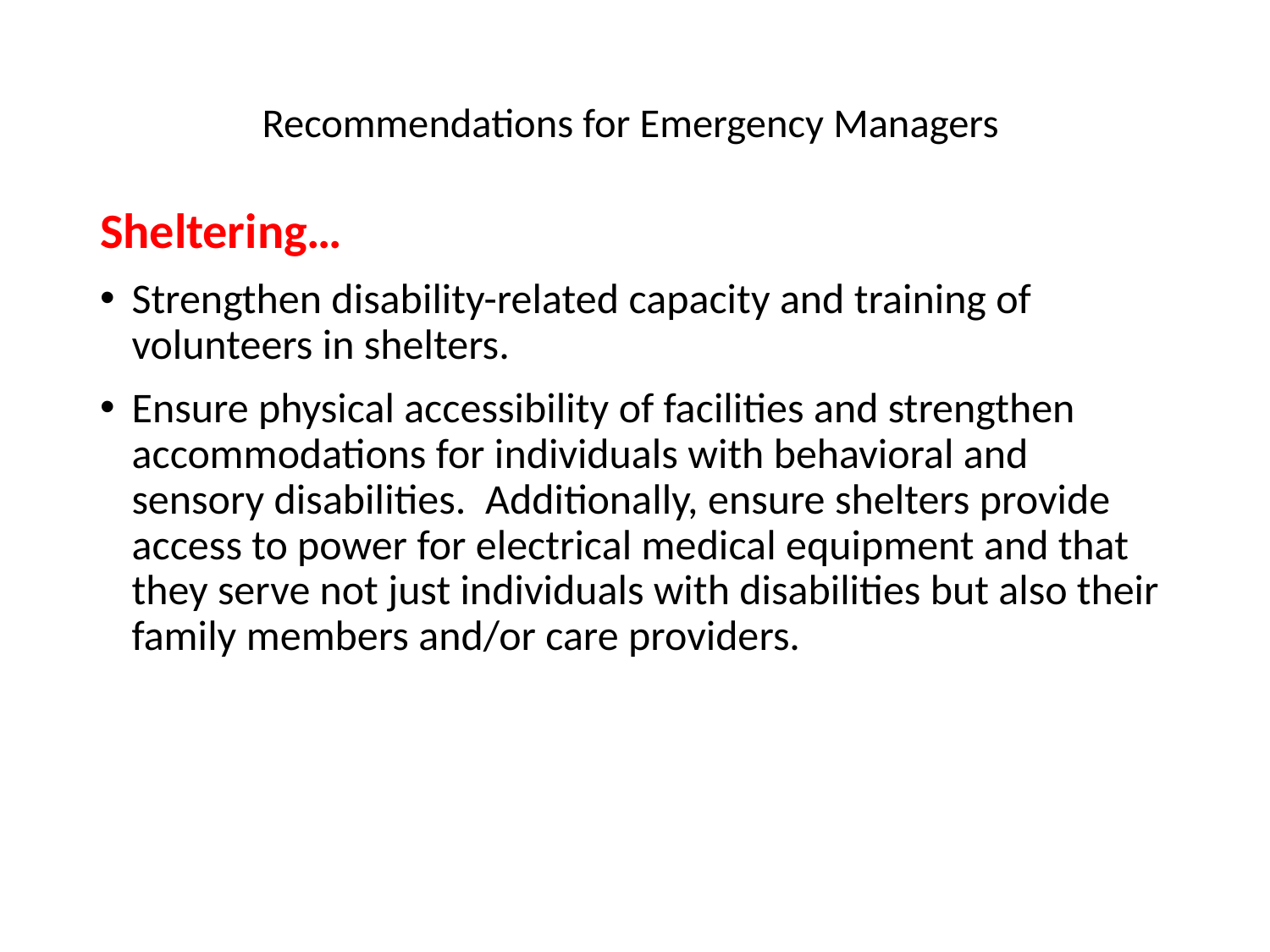

# Recommendations for Emergency Managers
Sheltering…
Strengthen disability-related capacity and training of volunteers in shelters.
Ensure physical accessibility of facilities and strengthen accommodations for individuals with behavioral and sensory disabilities.  Additionally, ensure shelters provide access to power for electrical medical equipment and that they serve not just individuals with disabilities but also their family members and/or care providers.